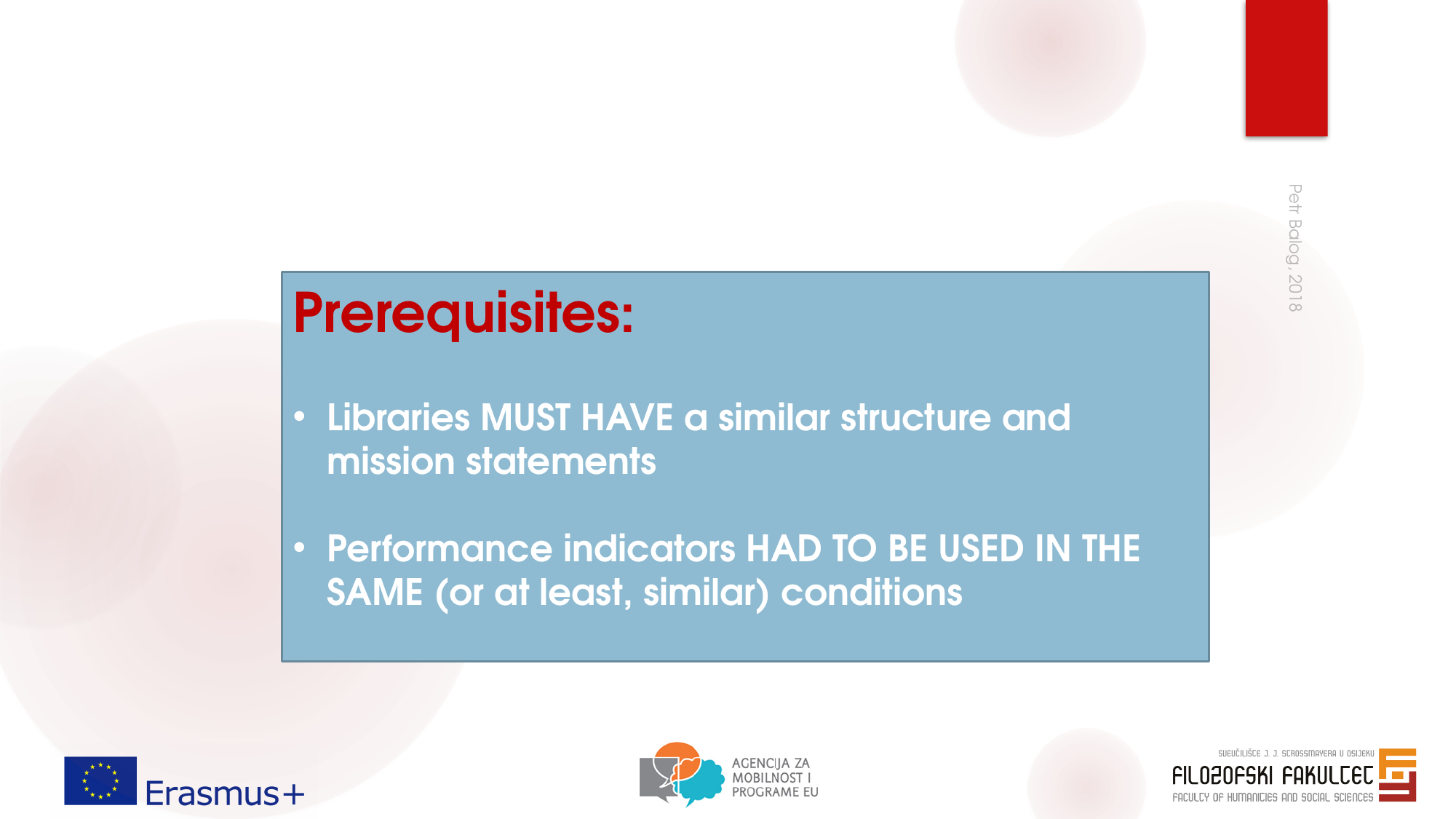

Prerequisites:

Libraries MUST HAVE a similar structure and mission statements

Performance indicators HAD TO BE USED IN THE SAME (or at least, similar) conditions

Petr Balog, 2018